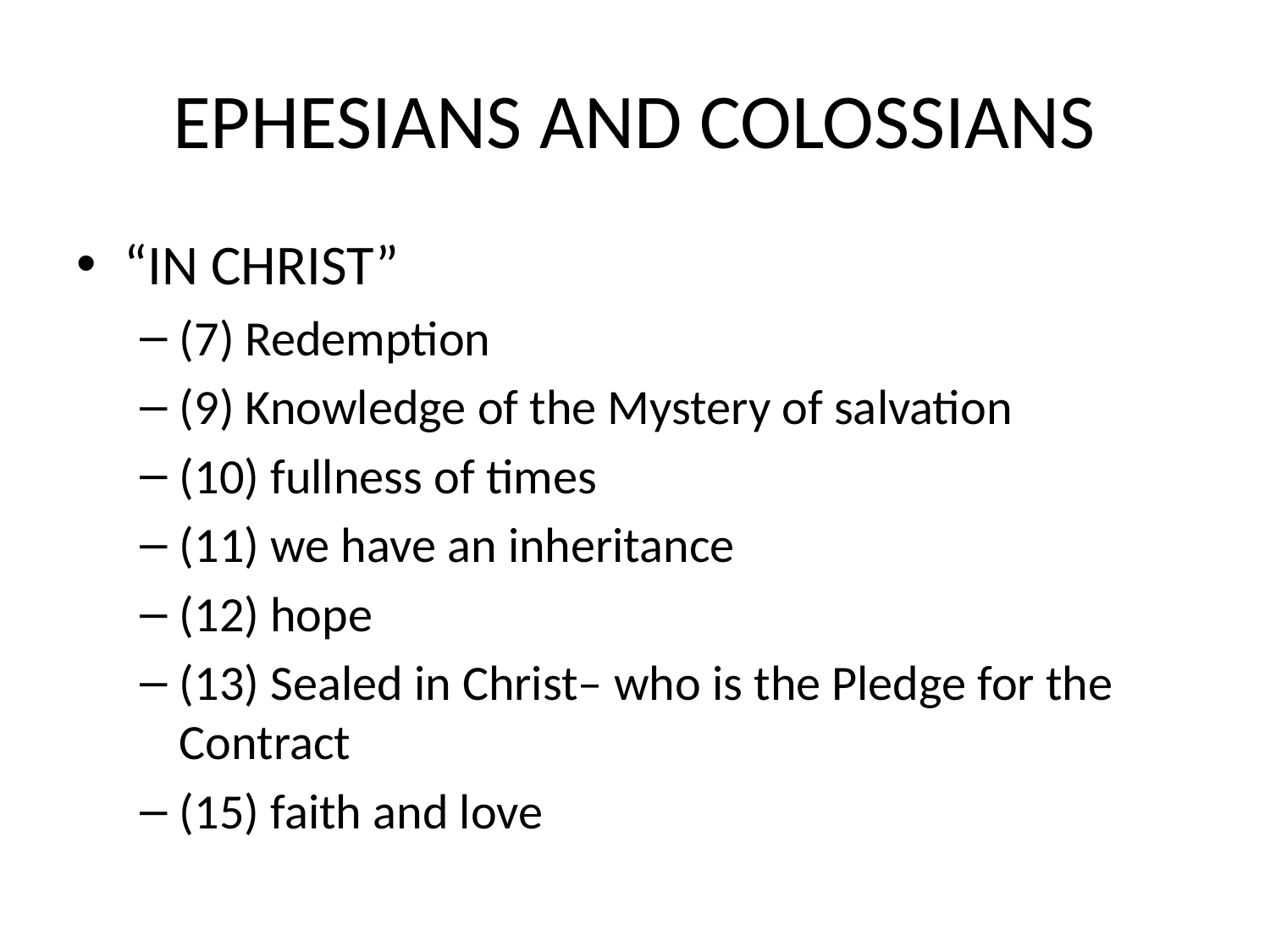

# EPHESIANS AND COLOSSIANS
“IN CHRIST”
(7) Redemption
(9) Knowledge of the Mystery of salvation
(10) fullness of times
(11) we have an inheritance
(12) hope
(13) Sealed in Christ– who is the Pledge for the Contract
(15) faith and love